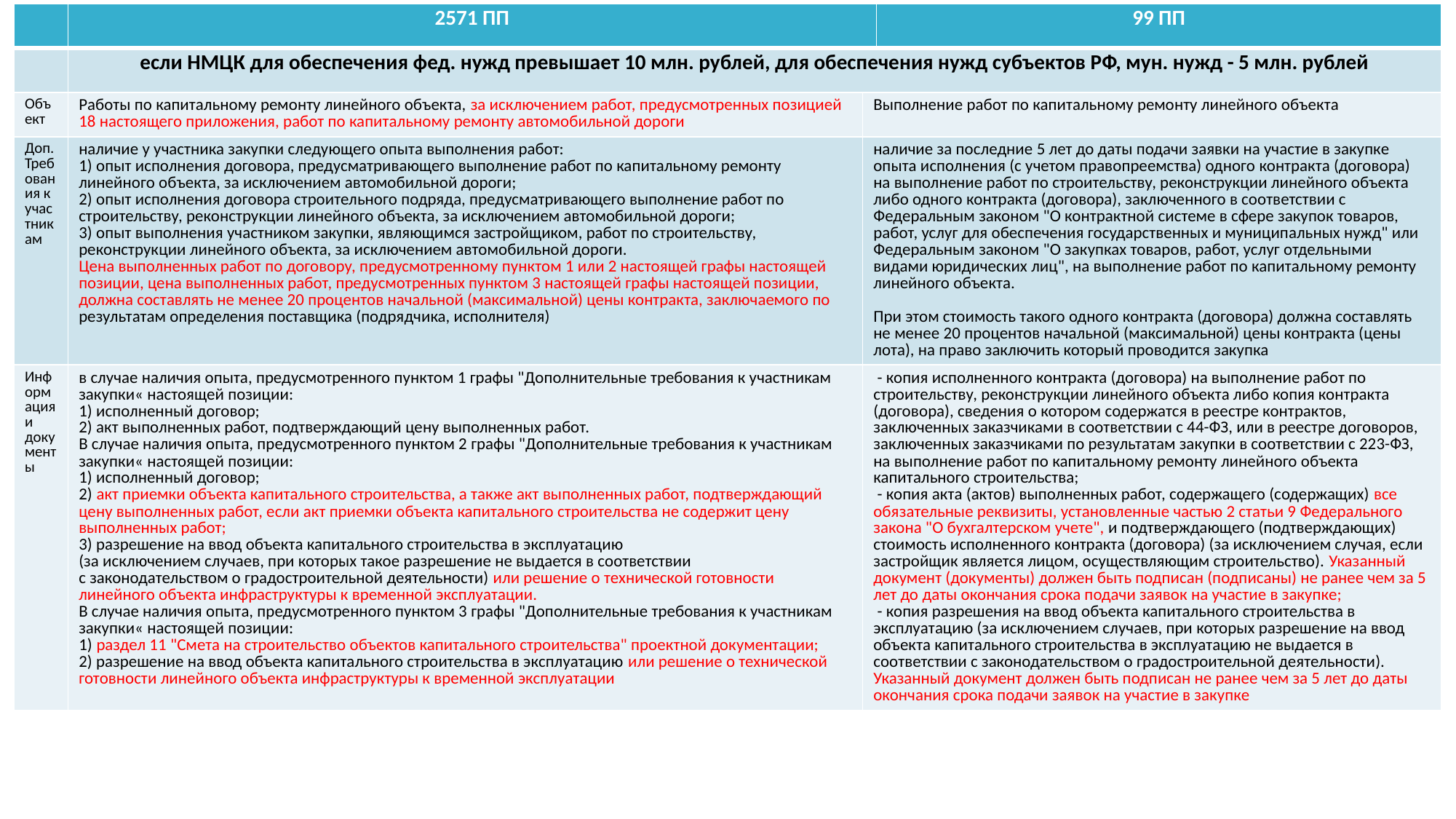

|  | 2571 ПП |  | 99 ПП |
| --- | --- | --- | --- |
|  | если НМЦК для обеспечения фед. нужд превышает 10 млн. рублей, для обеспечения нужд субъектов РФ, мун. нужд - 5 млн. рублей |  |  |
| Объект | Работы по капитальному ремонту линейного объекта, за исключением работ, предусмотренных позицией 18 настоящего приложения, работ по капитальному ремонту автомобильной дороги | Выполнение работ по капитальному ремонту линейного объекта |  |
| Доп. Требования к участникам | наличие у участника закупки следующего опыта выполнения работ: 1) опыт исполнения договора, предусматривающего выполнение работ по капитальному ремонту линейного объекта, за исключением автомобильной дороги; 2) опыт исполнения договора строительного подряда, предусматривающего выполнение работ по строительству, реконструкции линейного объекта, за исключением автомобильной дороги; 3) опыт выполнения участником закупки, являющимся застройщиком, работ по строительству, реконструкции линейного объекта, за исключением автомобильной дороги. Цена выполненных работ по договору, предусмотренному пунктом 1 или 2 настоящей графы настоящей позиции, цена выполненных работ, предусмотренных пунктом 3 настоящей графы настоящей позиции, должна составлять не менее 20 процентов начальной (максимальной) цены контракта, заключаемого по результатам определения поставщика (подрядчика, исполнителя) | наличие за последние 5 лет до даты подачи заявки на участие в закупке опыта исполнения (с учетом правопреемства) одного контракта (договора) на выполнение работ по строительству, реконструкции линейного объекта либо одного контракта (договора), заключенного в соответствии с Федеральным законом "О контрактной системе в сфере закупок товаров, работ, услуг для обеспечения государственных и муниципальных нужд" или Федеральным законом "О закупках товаров, работ, услуг отдельными видами юридических лиц", на выполнение работ по капитальному ремонту линейного объекта. При этом стоимость такого одного контракта (договора) должна составлять не менее 20 процентов начальной (максимальной) цены контракта (цены лота), на право заключить который проводится закупка |  |
| Информация и документы | в случае наличия опыта, предусмотренного пунктом 1 графы "Дополнительные требования к участникам закупки« настоящей позиции: 1) исполненный договор; 2) акт выполненных работ, подтверждающий цену выполненных работ. В случае наличия опыта, предусмотренного пунктом 2 графы "Дополнительные требования к участникам закупки« настоящей позиции: 1) исполненный договор; 2) акт приемки объекта капитального строительства, а также акт выполненных работ, подтверждающий цену выполненных работ, если акт приемки объекта капитального строительства не содержит цену выполненных работ; 3) разрешение на ввод объекта капитального строительства в эксплуатацию (за исключением случаев, при которых такое разрешение не выдается в соответствии с законодательством о градостроительной деятельности) или решение о технической готовности линейного объекта инфраструктуры к временной эксплуатации. В случае наличия опыта, предусмотренного пунктом 3 графы "Дополнительные требования к участникам закупки« настоящей позиции: 1) раздел 11 "Смета на строительство объектов капитального строительства" проектной документации; 2) разрешение на ввод объекта капитального строительства в эксплуатацию или решение о технической готовности линейного объекта инфраструктуры к временной эксплуатации | - копия исполненного контракта (договора) на выполнение работ по строительству, реконструкции линейного объекта либо копия контракта (договора), сведения о котором содержатся в реестре контрактов, заключенных заказчиками в соответствии с 44-ФЗ, или в реестре договоров, заключенных заказчиками по результатам закупки в соответствии с 223-ФЗ, на выполнение работ по капитальному ремонту линейного объекта капитального строительства; - копия акта (актов) выполненных работ, содержащего (содержащих) все обязательные реквизиты, установленные частью 2 статьи 9 Федерального закона "О бухгалтерском учете", и подтверждающего (подтверждающих) стоимость исполненного контракта (договора) (за исключением случая, если застройщик является лицом, осуществляющим строительство). Указанный документ (документы) должен быть подписан (подписаны) не ранее чем за 5 лет до даты окончания срока подачи заявок на участие в закупке; - копия разрешения на ввод объекта капитального строительства в эксплуатацию (за исключением случаев, при которых разрешение на ввод объекта капитального строительства в эксплуатацию не выдается в соответствии с законодательством о градостроительной деятельности). Указанный документ должен быть подписан не ранее чем за 5 лет до даты окончания срока подачи заявок на участие в закупке |  |